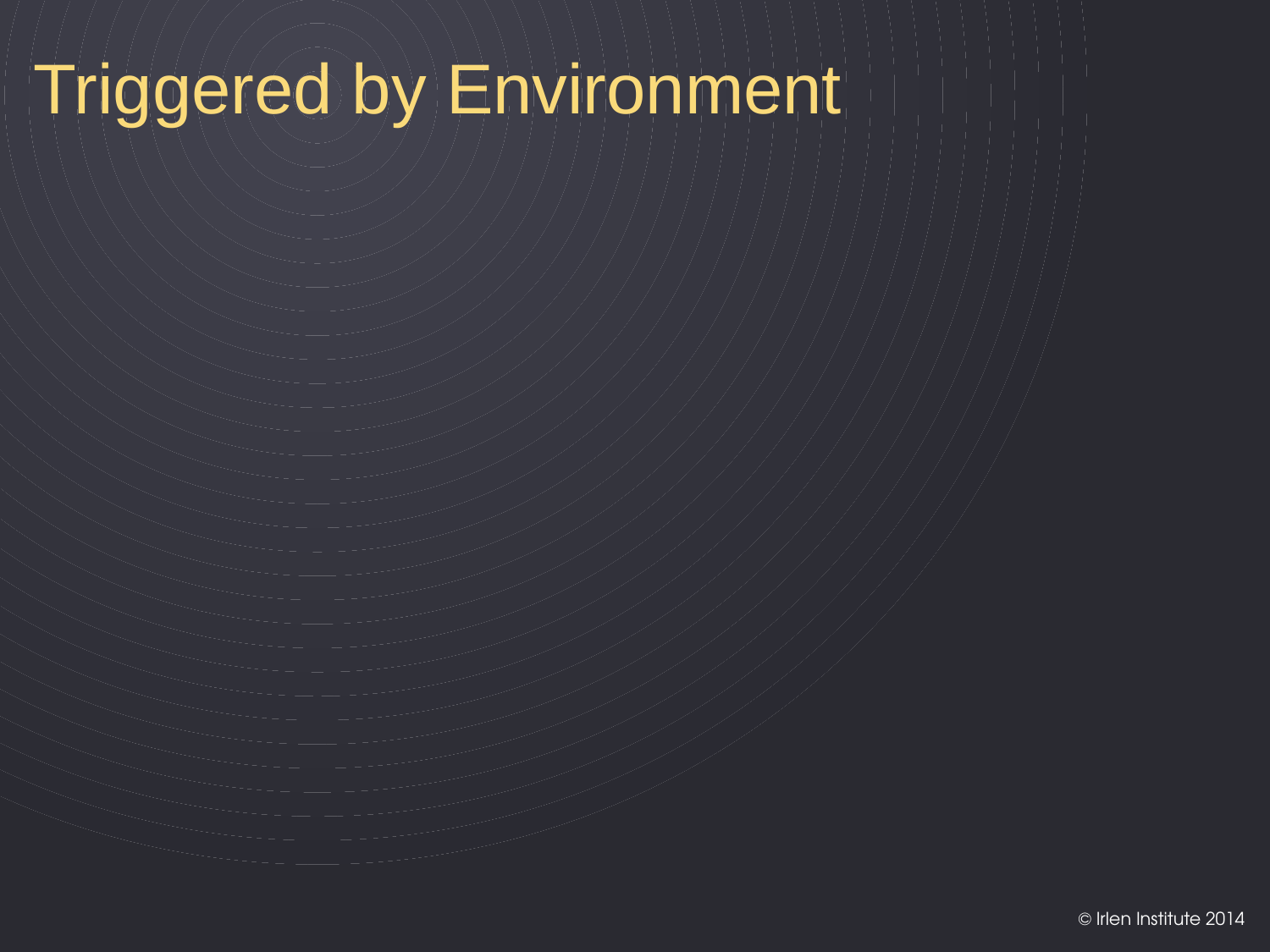

# Triggered by Environment
© Irlen Institute 2014